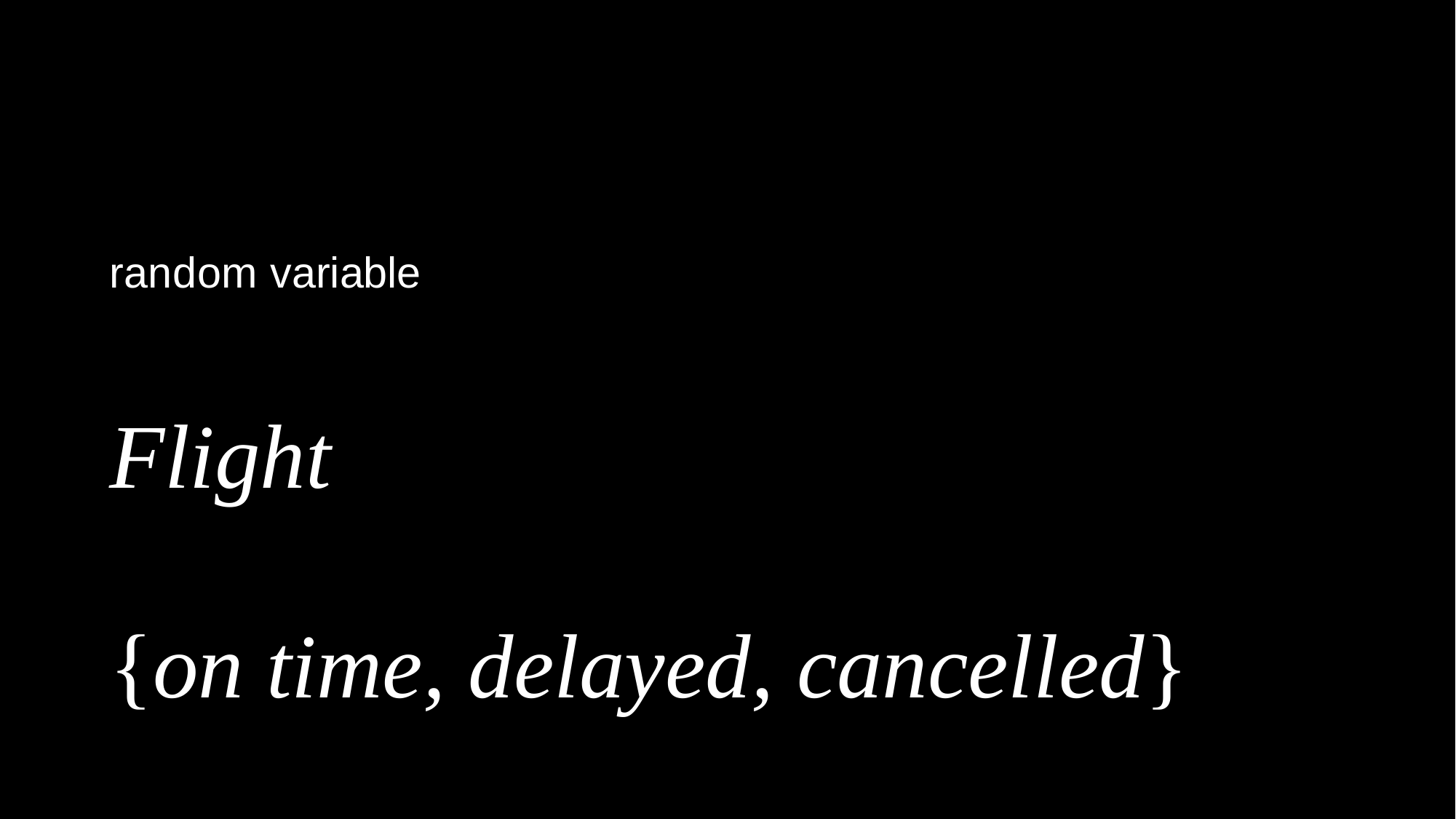

# random variable
Flight
{on time, delayed, cancelled}